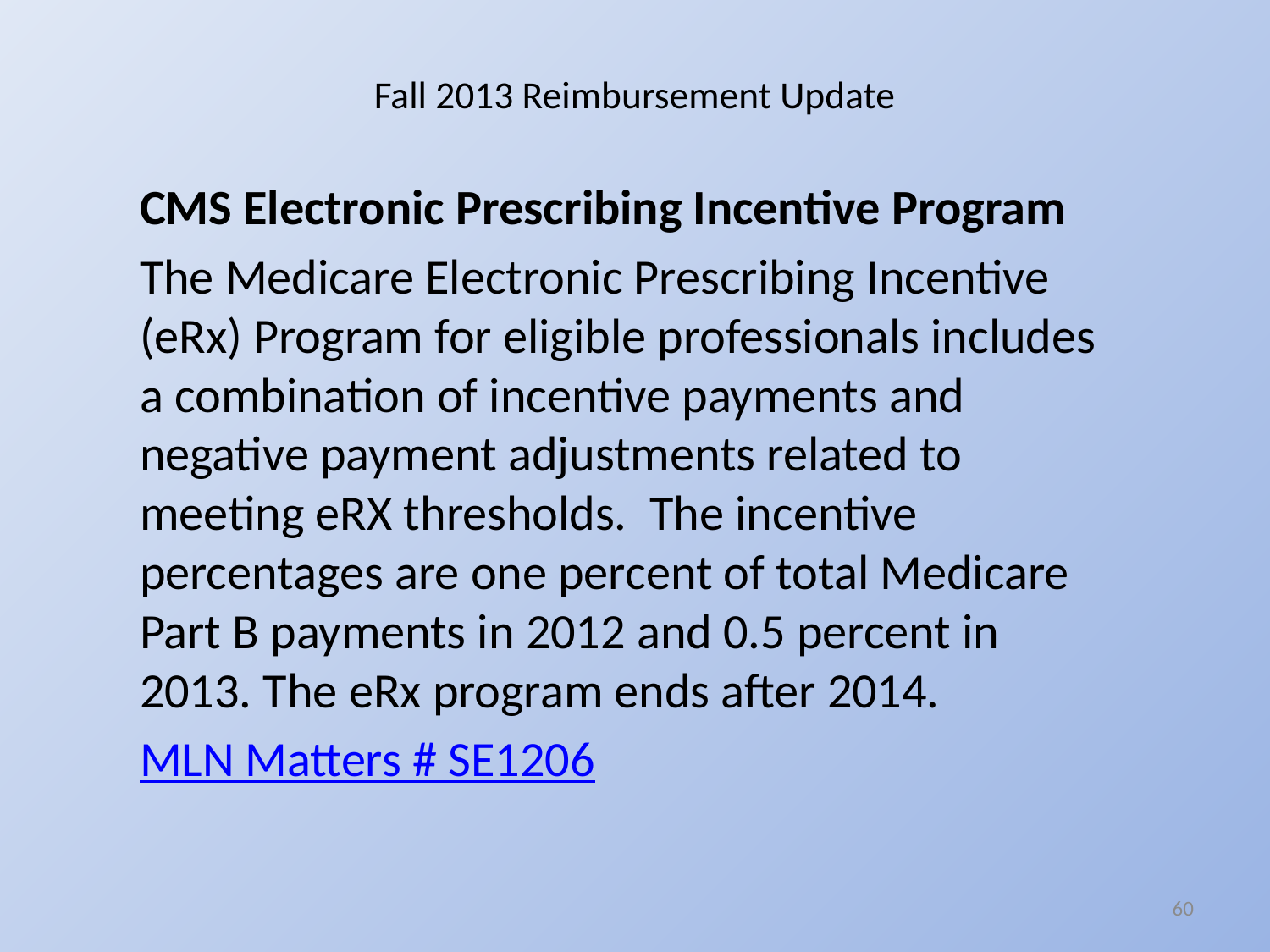

# Fall 2013 Reimbursement Update
CMS Electronic Prescribing Incentive Program
The Medicare Electronic Prescribing Incentive (eRx) Program for eligible professionals includes a combination of incentive payments and negative payment adjustments related to meeting eRX thresholds.  The incentive percentages are one percent of total Medicare Part B payments in 2012 and 0.5 percent in 2013. The eRx program ends after 2014.
MLN Matters # SE1206
60